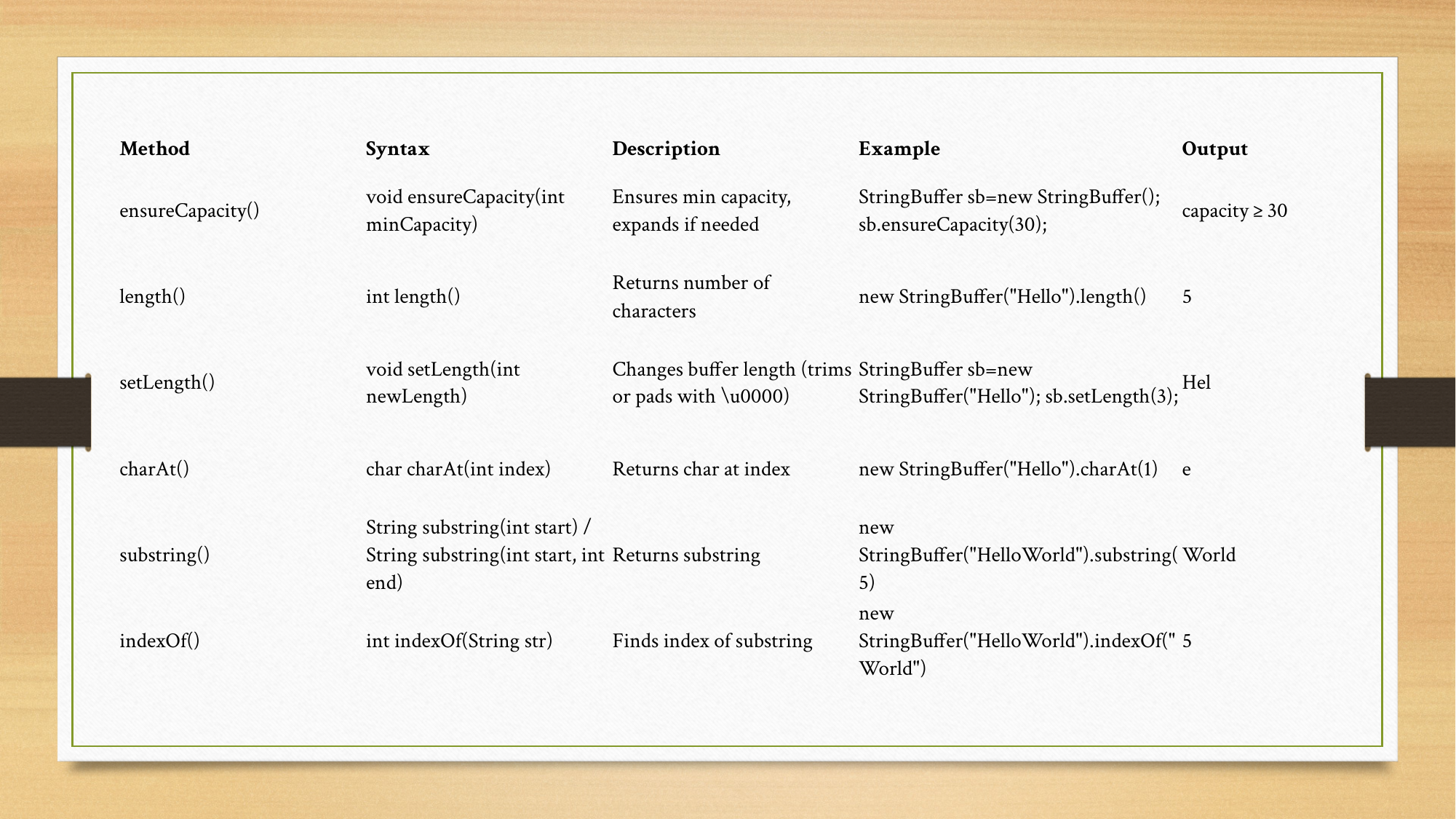

| Method | Syntax | Description | Example | Output |
| --- | --- | --- | --- | --- |
| ensureCapacity() | void ensureCapacity(int minCapacity) | Ensures min capacity, expands if needed | StringBuffer sb=new StringBuffer(); sb.ensureCapacity(30); | capacity ≥ 30 |
| length() | int length() | Returns number of characters | new StringBuffer("Hello").length() | 5 |
| setLength() | void setLength(int newLength) | Changes buffer length (trims or pads with \u0000) | StringBuffer sb=new StringBuffer("Hello"); sb.setLength(3); | Hel |
| charAt() | char charAt(int index) | Returns char at index | new StringBuffer("Hello").charAt(1) | e |
| substring() | String substring(int start) / String substring(int start, int end) | Returns substring | new StringBuffer("HelloWorld").substring(5) | World |
| indexOf() | int indexOf(String str) | Finds index of substring | new StringBuffer("HelloWorld").indexOf("World") | 5 |